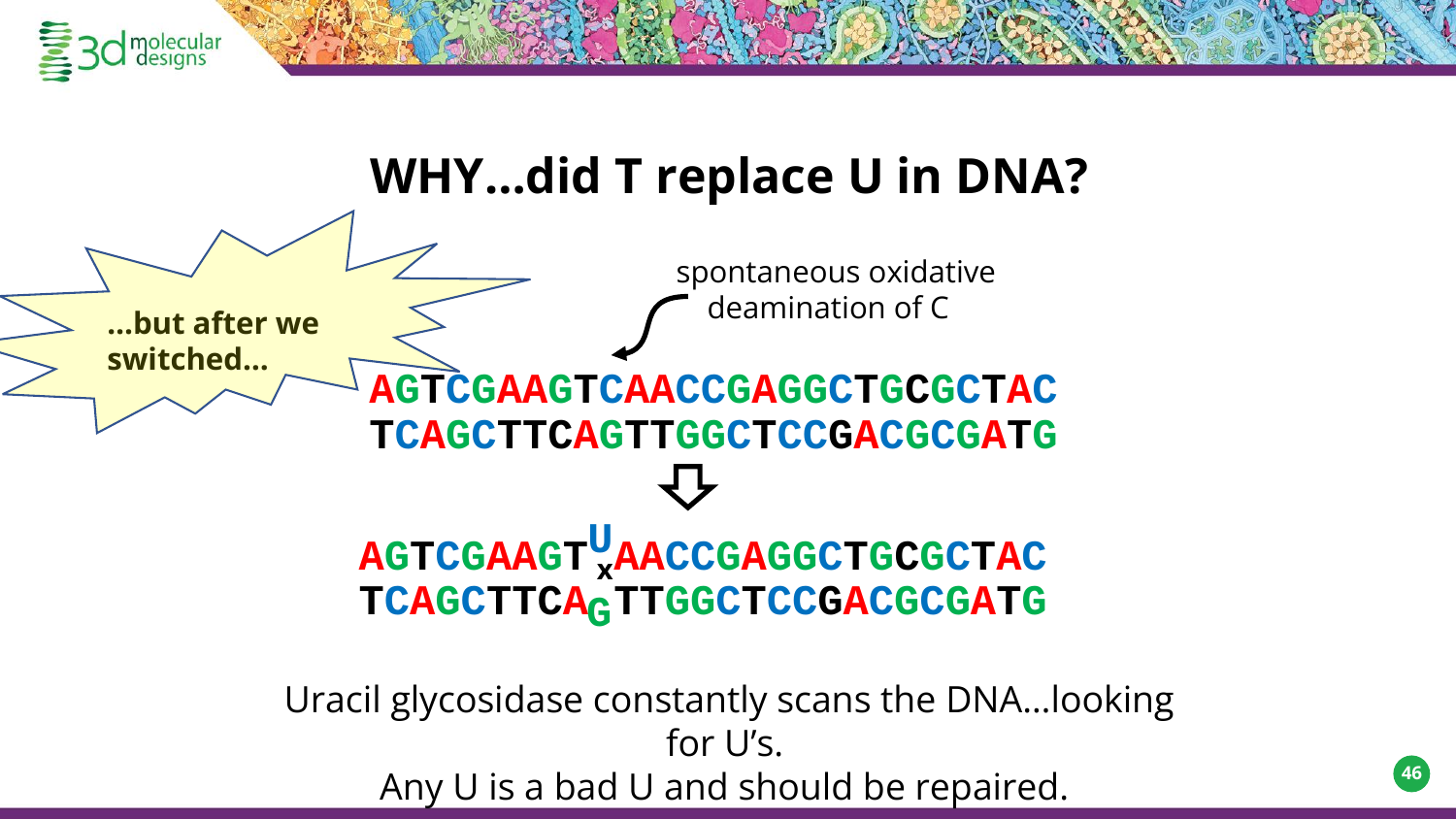

WHY…did T replace U in DNA?

spontaneous oxidative deamination of C
…but after we switched…
AGTCGAAGTCAACCGAGGCTGCGCTAC
TCAGCTTCAGTTGGCTCCGACGCGATG

U
AGTCGAAGT AACCGAGGCTGCGCTAC
TCAGCTTCA TTGGCTCCGACGCGATG
x
G
Uracil glycosidase constantly scans the DNA…looking for U’s.
Any U is a bad U and should be repaired.
46